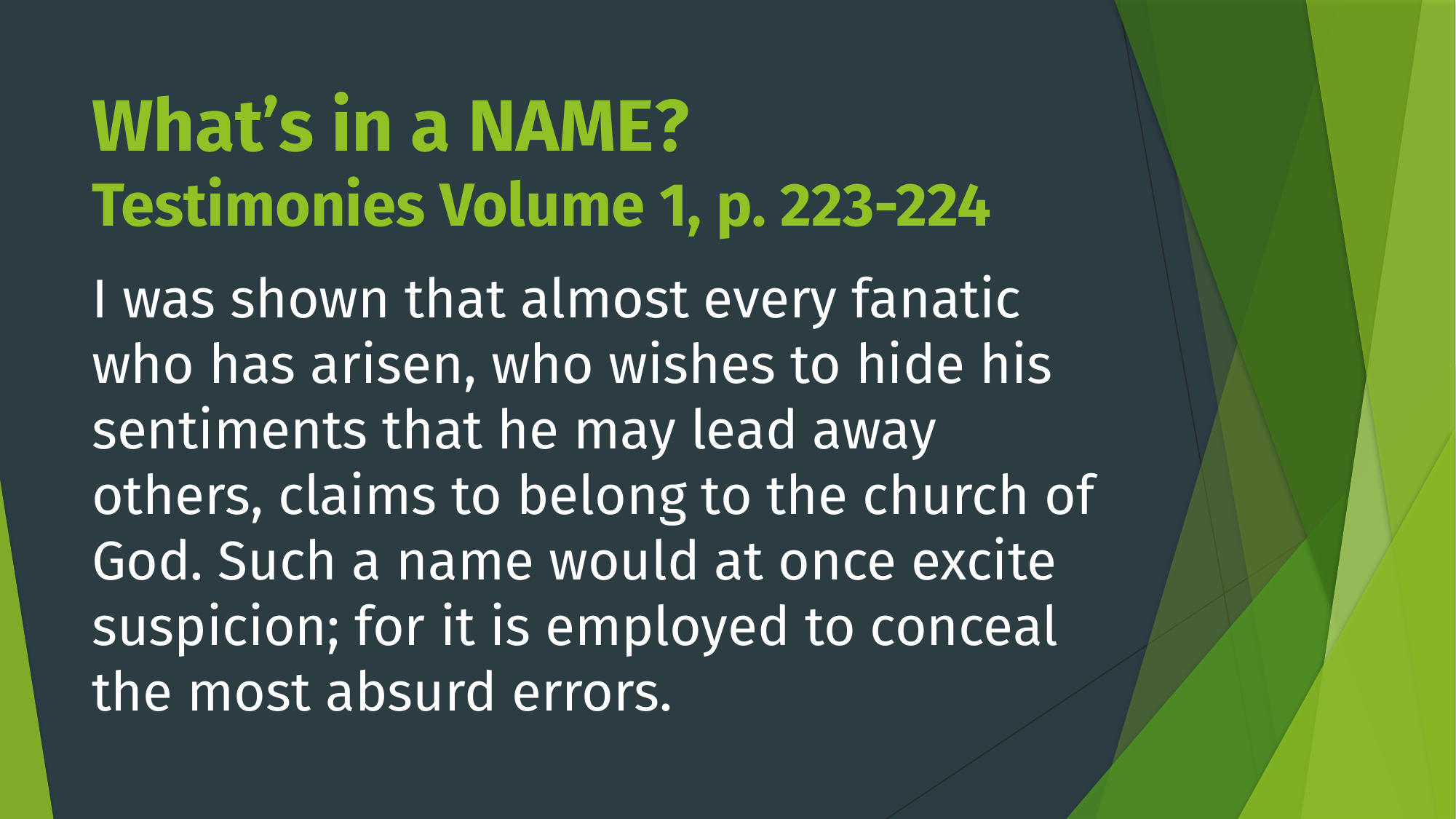

# What’s in a NAME? Testimonies Volume 1, p. 223-224
I was shown that almost every fanatic who has arisen, who wishes to hide his sentiments that he may lead away others, claims to belong to the church of God. Such a name would at once excite suspicion; for it is employed to conceal the most absurd errors.